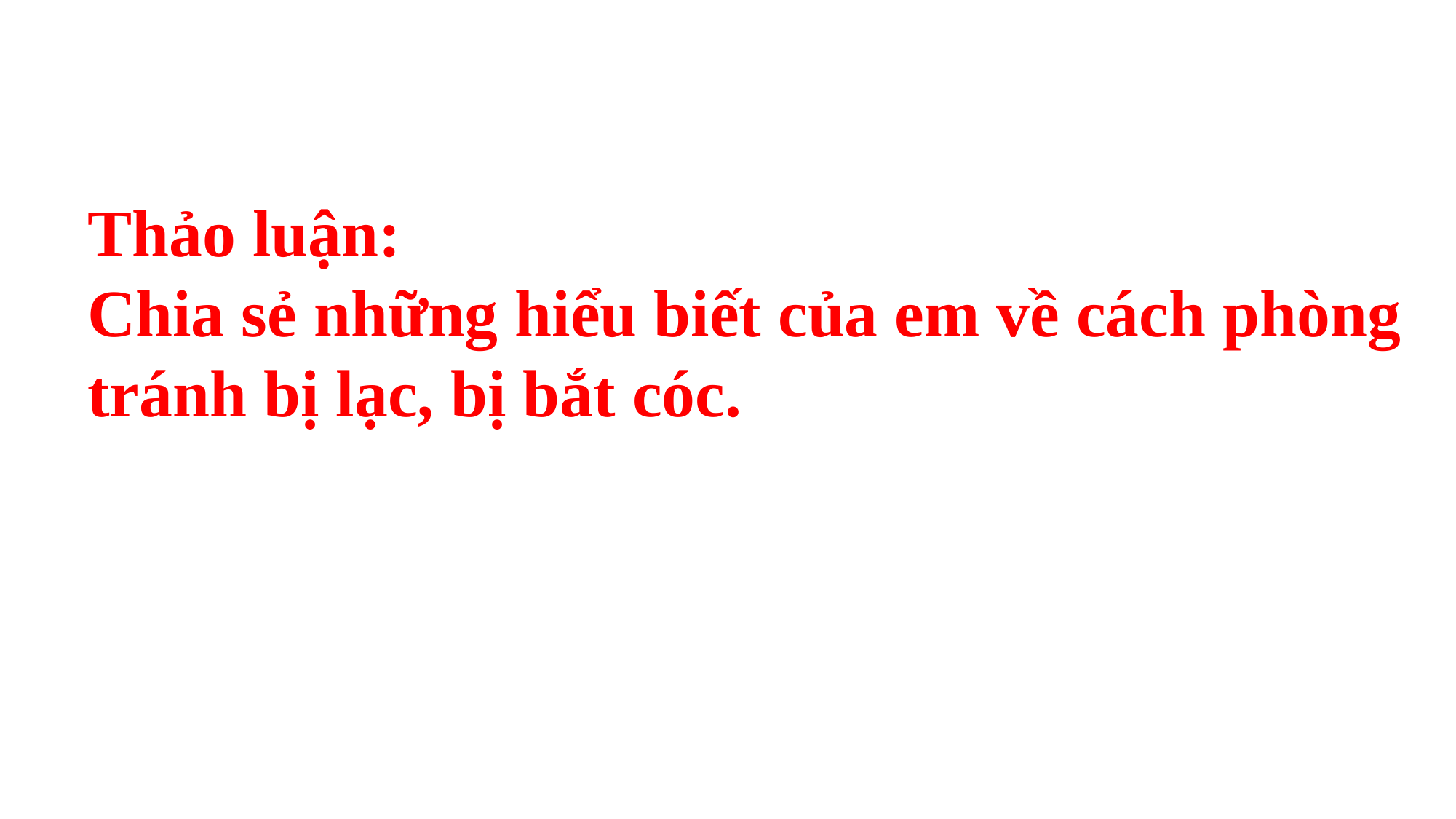

Thảo luận:
Chia sẻ những hiểu biết của em về cách phòng tránh bị lạc, bị bắt cóc.